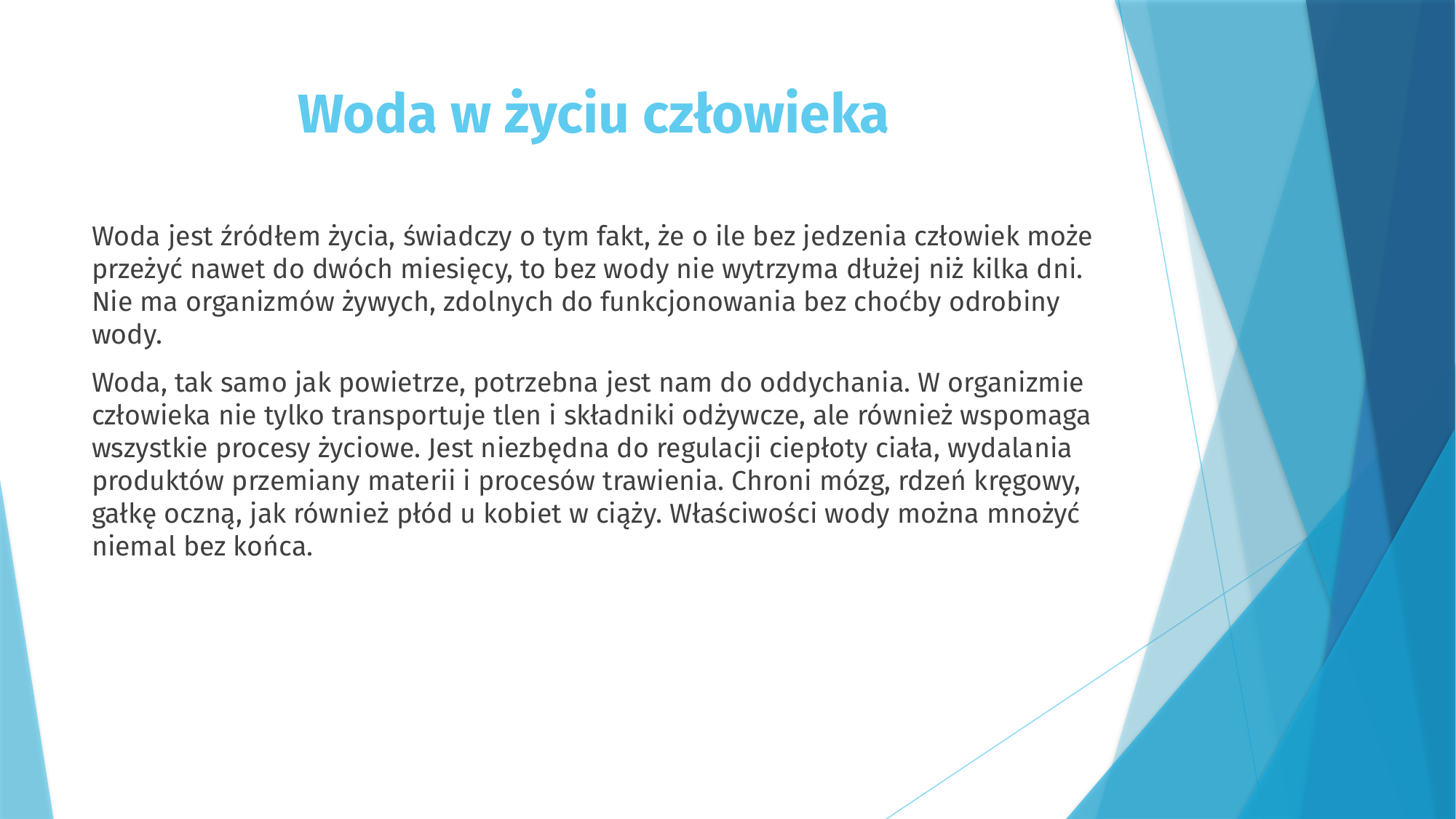

# Woda w życiu człowieka
Woda jest źródłem życia, świadczy o tym fakt, że o ile bez jedzenia człowiek może przeżyć nawet do dwóch miesięcy, to bez wody nie wytrzyma dłużej niż kilka dni. Nie ma organizmów żywych, zdolnych do funkcjonowania bez choćby odrobiny wody.
Woda, tak samo jak powietrze, potrzebna jest nam do oddychania. W organizmie człowieka nie tylko transportuje tlen i składniki odżywcze, ale również wspomaga wszystkie procesy życiowe. Jest niezbędna do regulacji ciepłoty ciała, wydalania produktów przemiany materii i procesów trawienia. Chroni mózg, rdzeń kręgowy, gałkę oczną, jak również płód u kobiet w ciąży. Właściwości wody można mnożyć niemal bez końca.